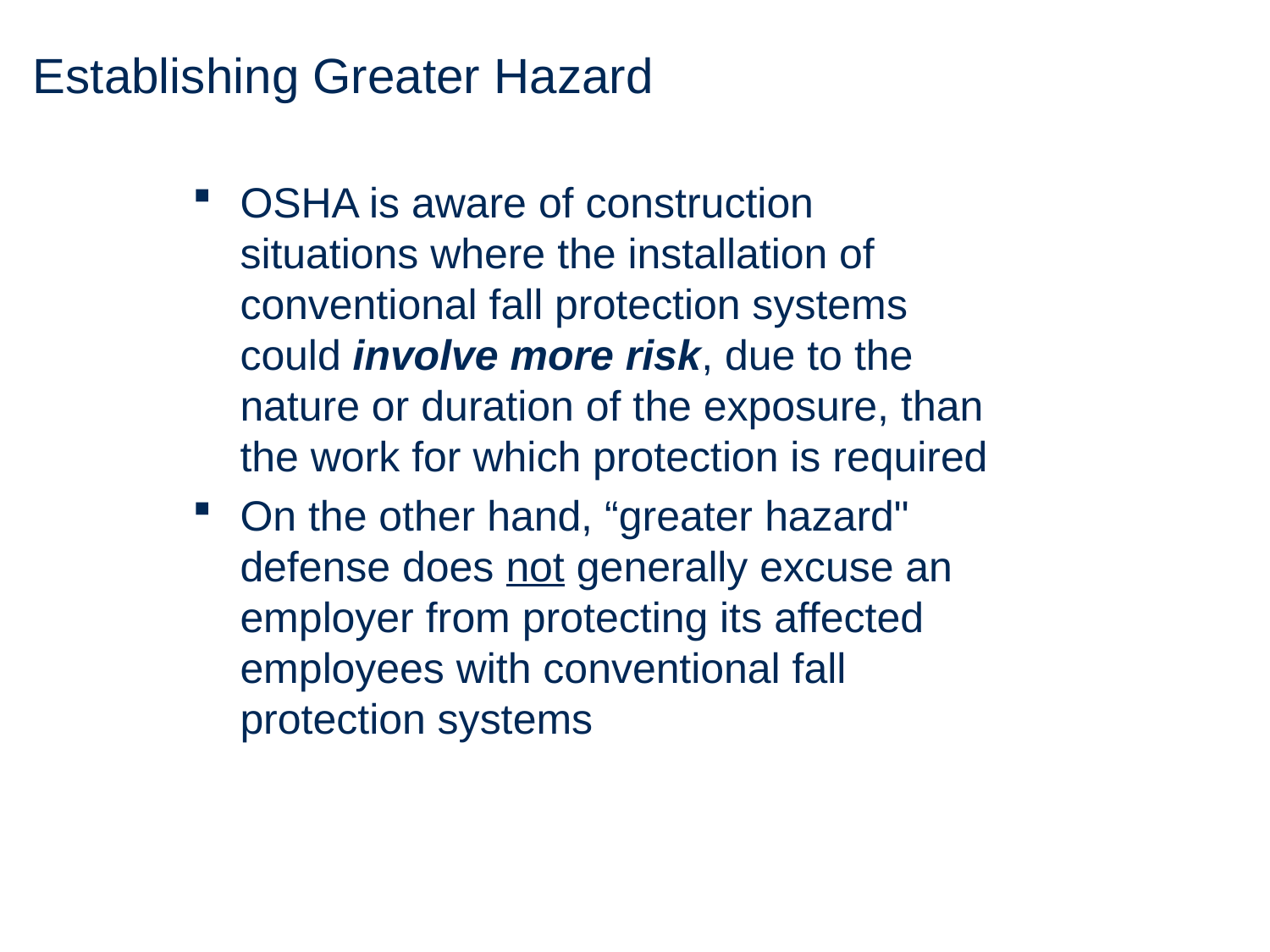

# Establishing Greater Hazard
OSHA is aware of construction situations where the installation of conventional fall protection systems could involve more risk, due to the nature or duration of the exposure, than the work for which protection is required
On the other hand, “greater hazard" defense does not generally excuse an employer from protecting its affected employees with conventional fall protection systems
116
Source: Preamble to Final Fall Protection Rule, Section 3 - III. Summary and Explanation of the Final Rule, August 9, 1994